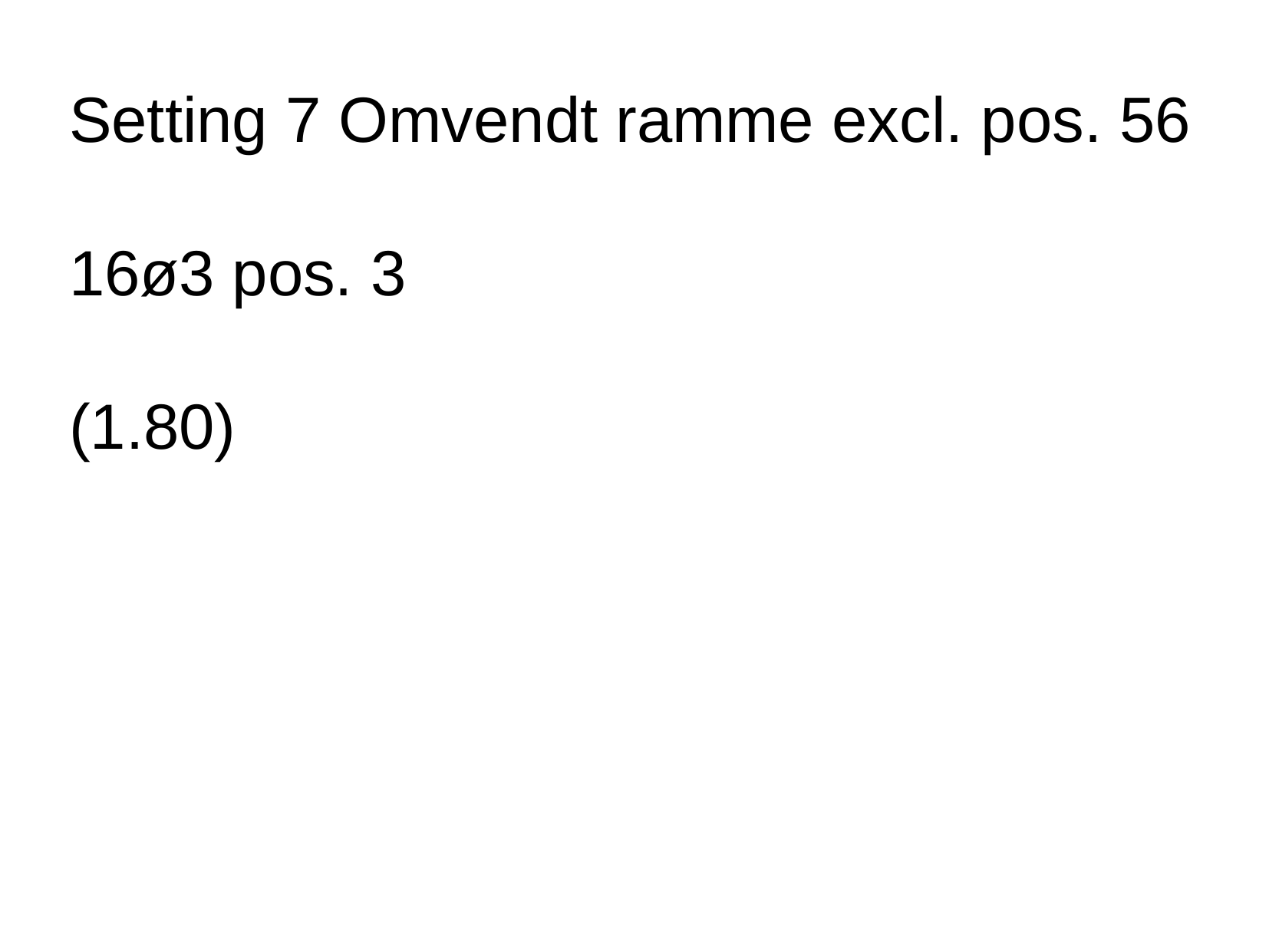

Setting 7 Omvendt ramme excl. pos. 56

16ø3 pos. 3

(1.80)